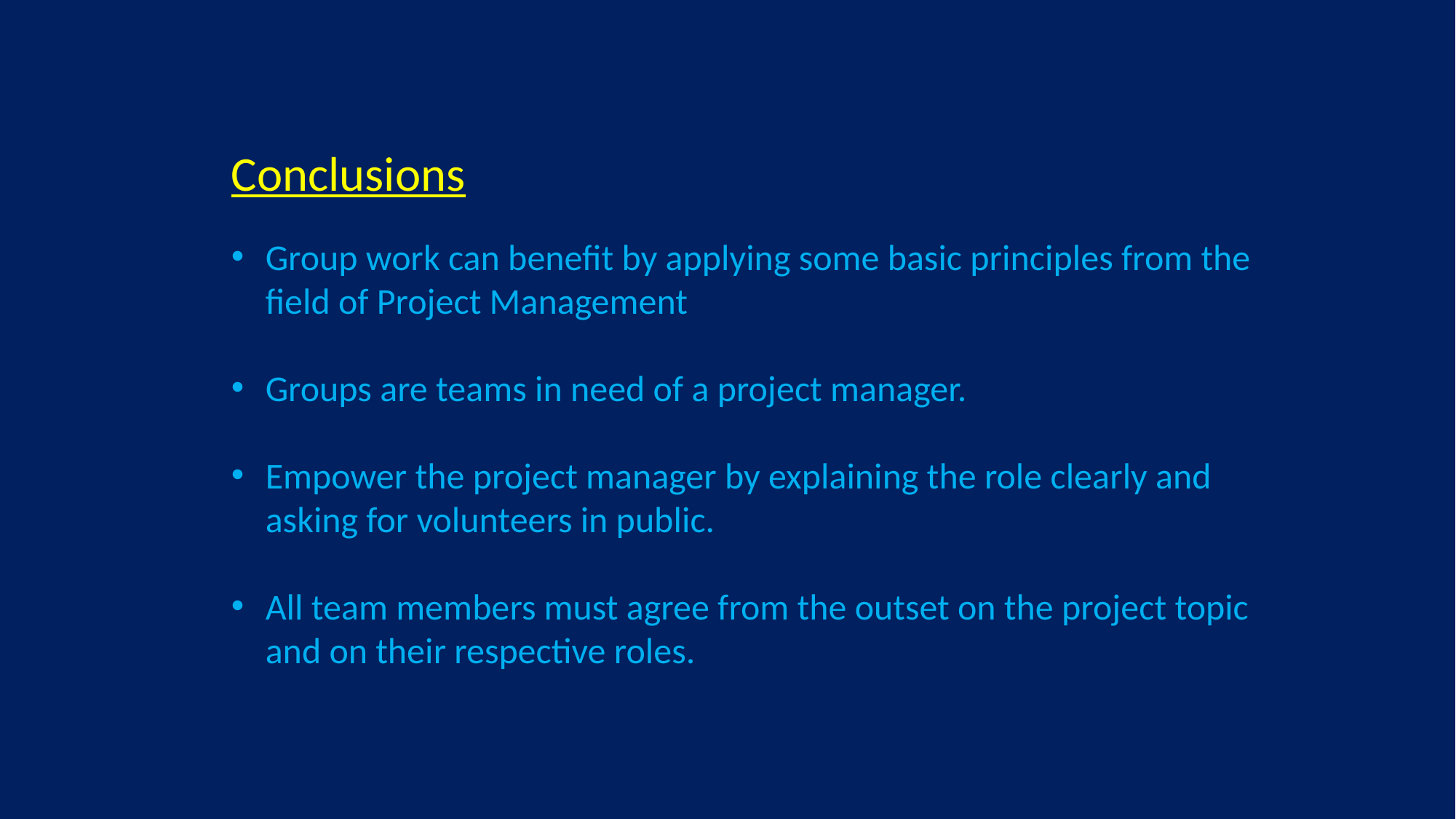

Conclusions

Group work can benefit by applying some basic principles from the field of Project Management

Groups are teams in need of a project manager.

Empower the project manager by explaining the role clearly and asking for volunteers in public.

All team members must agree from the outset on the project topic and on their respective roles.